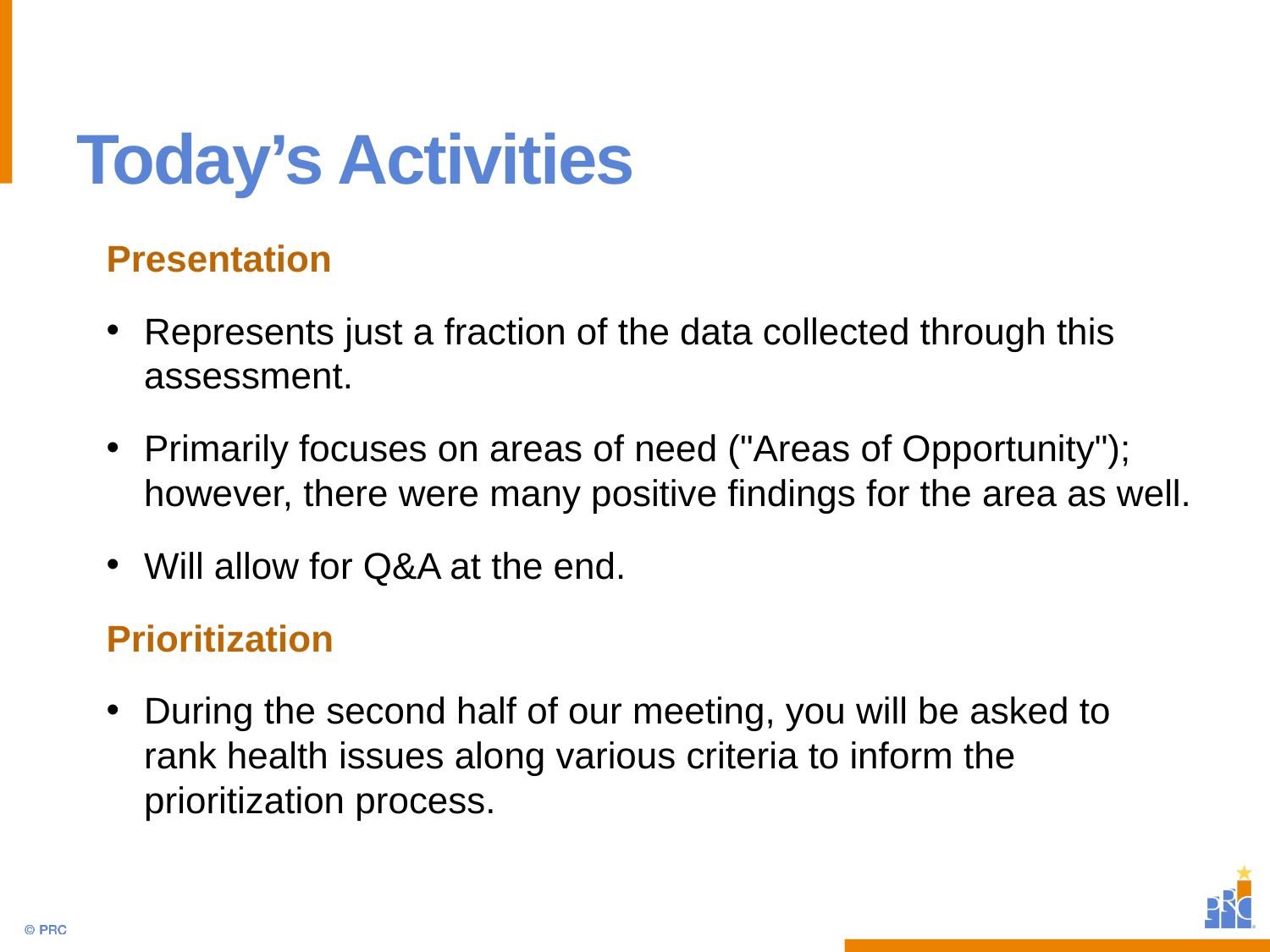

# Today’s Activities
Presentation
Represents just a fraction of the data collected through this assessment.
Primarily focuses on areas of need ("Areas of Opportunity"); however, there were many positive findings for the area as well.
Will allow for Q&A at the end.
Prioritization
During the second half of our meeting, you will be asked to rank health issues along various criteria to inform the prioritization process.